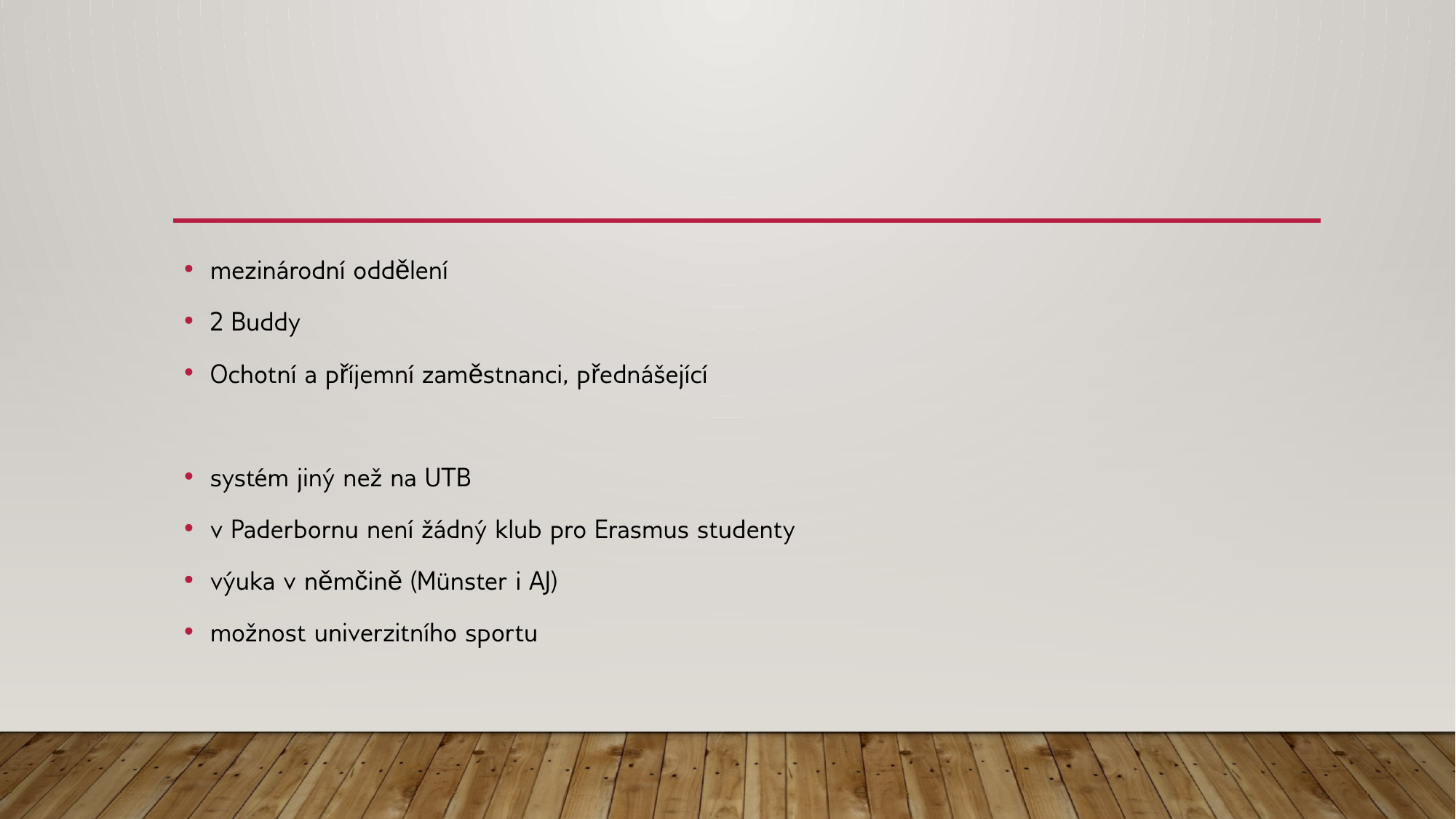

#
mezinárodní oddělení
2 Buddy
Ochotní a příjemní zaměstnanci, přednášející

systém jiný než na UTB
v Paderbornu není žádný klub pro Erasmus studenty
výuka v němčině (Münster i AJ)
možnost univerzitního sportu